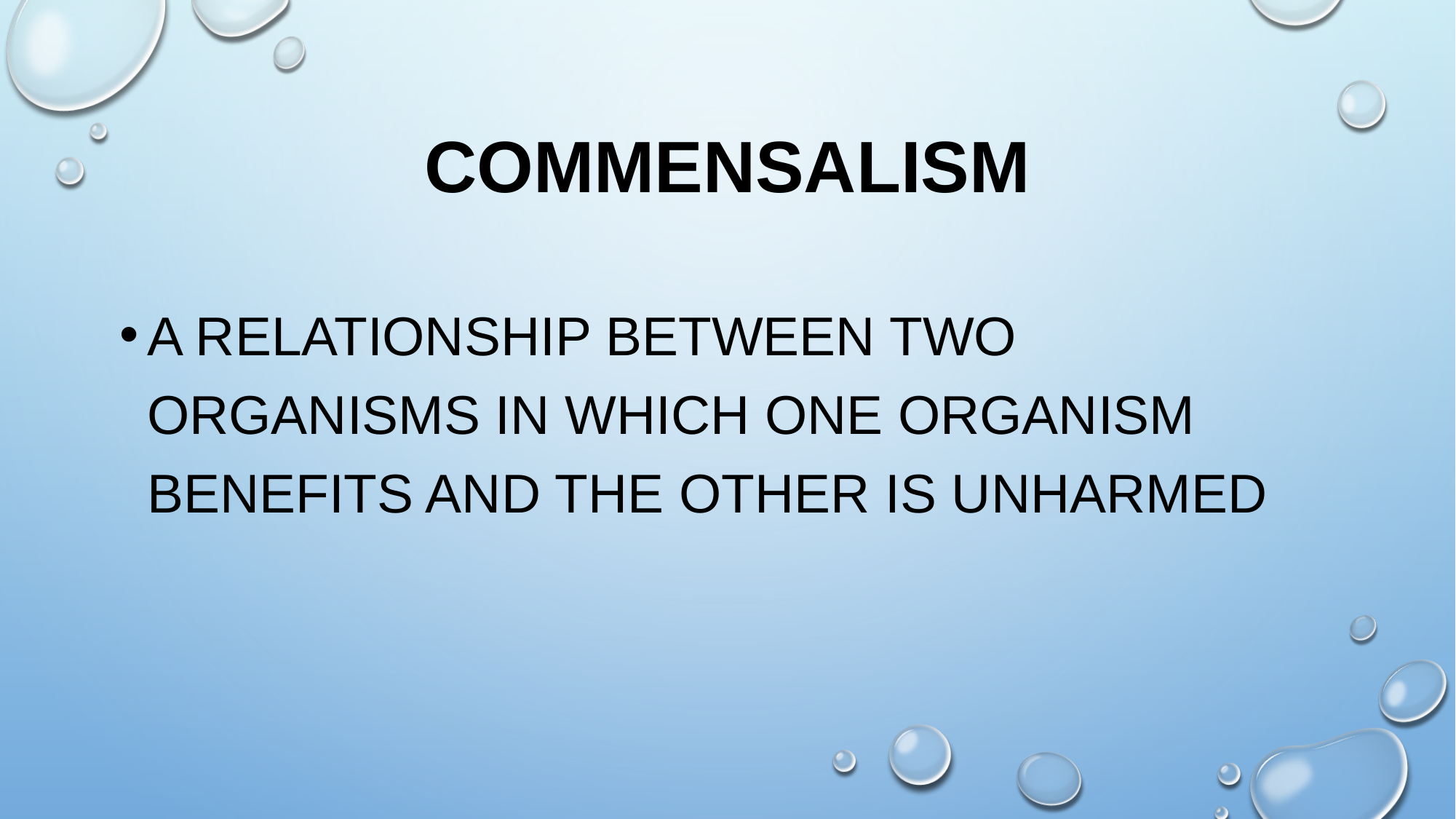

# Commensalism
A relationship between two organisms in which one organism benefits and the other is unharmed